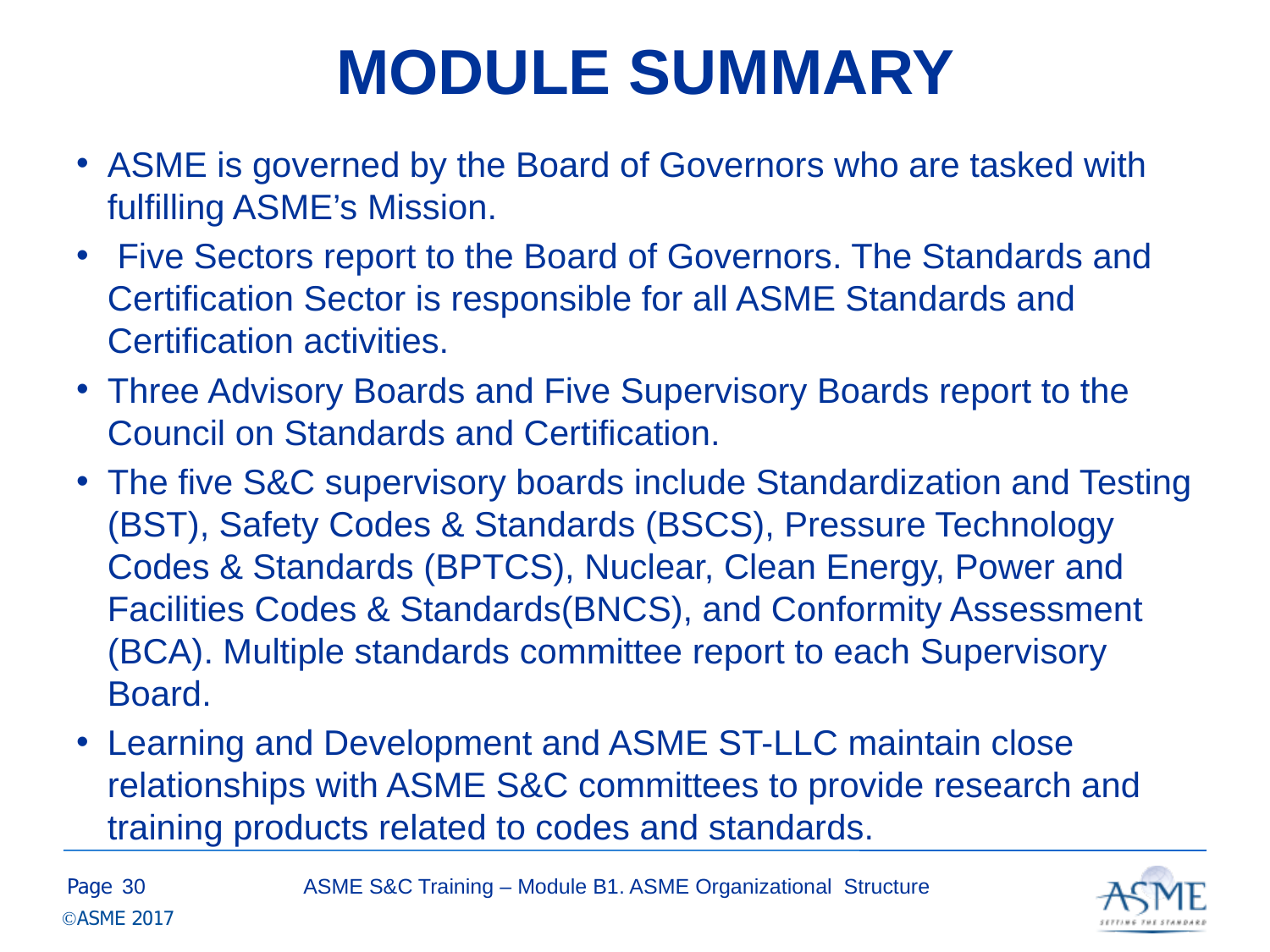

# MODULE SUMMARY
ASME is governed by the Board of Governors who are tasked with fulfilling ASME’s Mission.
 Five Sectors report to the Board of Governors. The Standards and Certification Sector is responsible for all ASME Standards and Certification activities.
Three Advisory Boards and Five Supervisory Boards report to the Council on Standards and Certification.
The five S&C supervisory boards include Standardization and Testing (BST), Safety Codes & Standards (BSCS), Pressure Technology Codes & Standards (BPTCS), Nuclear, Clean Energy, Power and Facilities Codes & Standards(BNCS), and Conformity Assessment (BCA). Multiple standards committee report to each Supervisory Board.
Learning and Development and ASME ST-LLC maintain close relationships with ASME S&C committees to provide research and training products related to codes and standards.
30
ASME S&C Training – Module B1. ASME Organizational  Structure